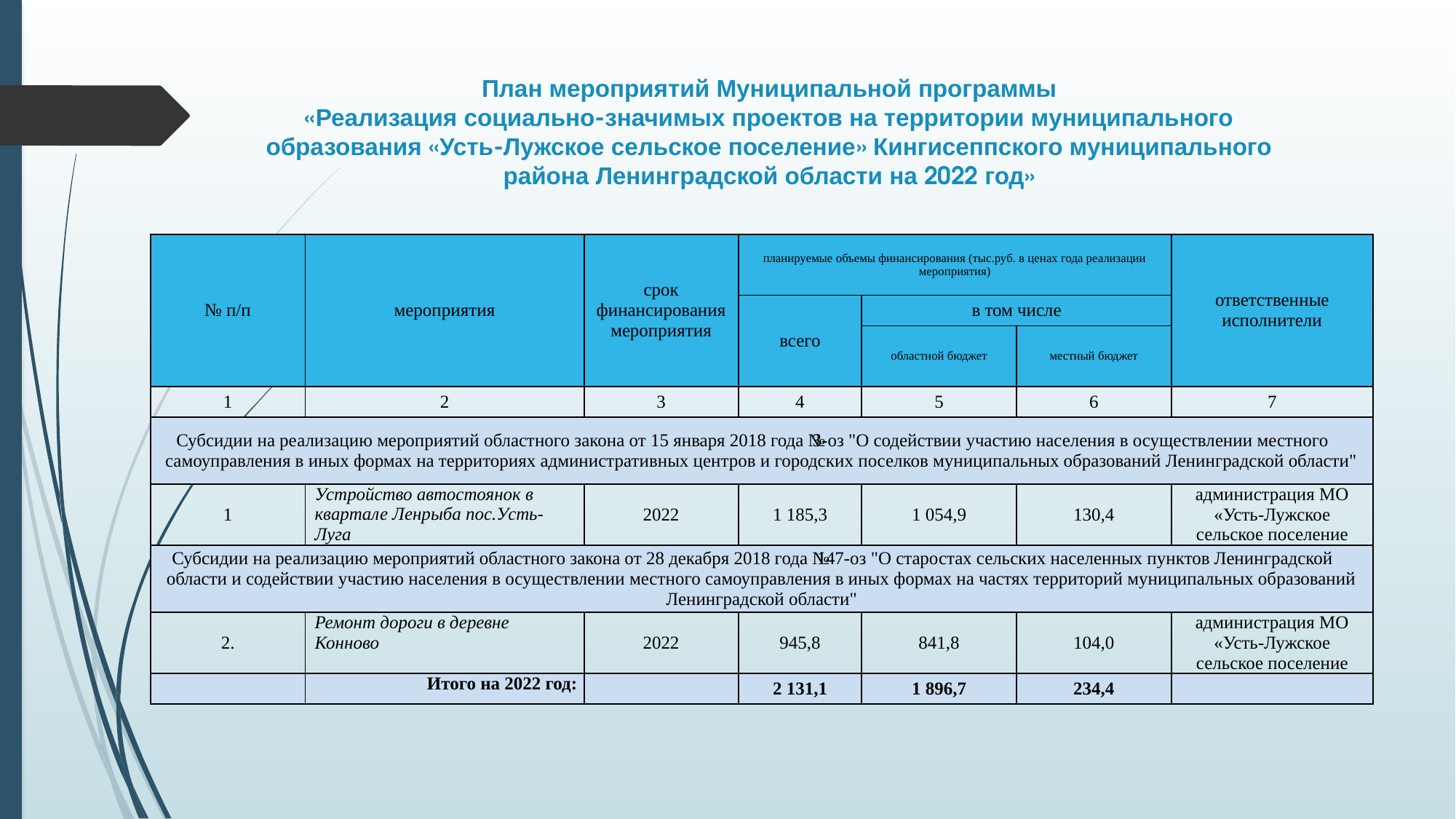

# План мероприятий Муниципальной программы «Реализация социально-значимых проектов на территории муниципального образования «Усть-Лужское сельское поселение» Кингисеппского муниципального района Ленинградской области на 2022 год»
| № п/п | мероприятия | срок финансирования мероприятия | планируемые объемы финансирования (тыс.руб. в ценах года реализации мероприятия) |  |  | ответственные исполнители |
| --- | --- | --- | --- | --- | --- | --- |
|  |  |  | всего | в том числе |  |  |
|  |  |  |  | областной бюджет | местный бюджет |  |
| 1 | 2 | 3 | 4 | 5 | 6 | 7 |
| Субсидии на реализацию мероприятий областного закона от 15 января 2018 года № 3-оз "О содействии участию населения в осуществлении местного самоуправления в иных формах на территориях административных центров и городских поселков муниципальных образований Ленинградской области" |  |  |  |  |  |  |
| 1 | Устройство автостоянок в квартале Ленрыба пос.Усть-Луга | 2022 | 1 185,3 | 1 054,9 | 130,4 | администрация МО «Усть-Лужское сельское поселение |
| Субсидии на реализацию мероприятий областного закона от 28 декабря 2018 года № 147-оз "О старостах сельских населенных пунктов Ленинградской области и содействии участию населения в осуществлении местного самоуправления в иных формах на частях территорий муниципальных образований Ленинградской области" |  |  |  |  |  |  |
| 2. | Ремонт дороги в деревне Конново | 2022 | 945,8 | 841,8 | 104,0 | администрация МО «Усть-Лужское сельское поселение |
|  | Итого на 2022 год: |  | 2 131,1 | 1 896,7 | 234,4 |  |